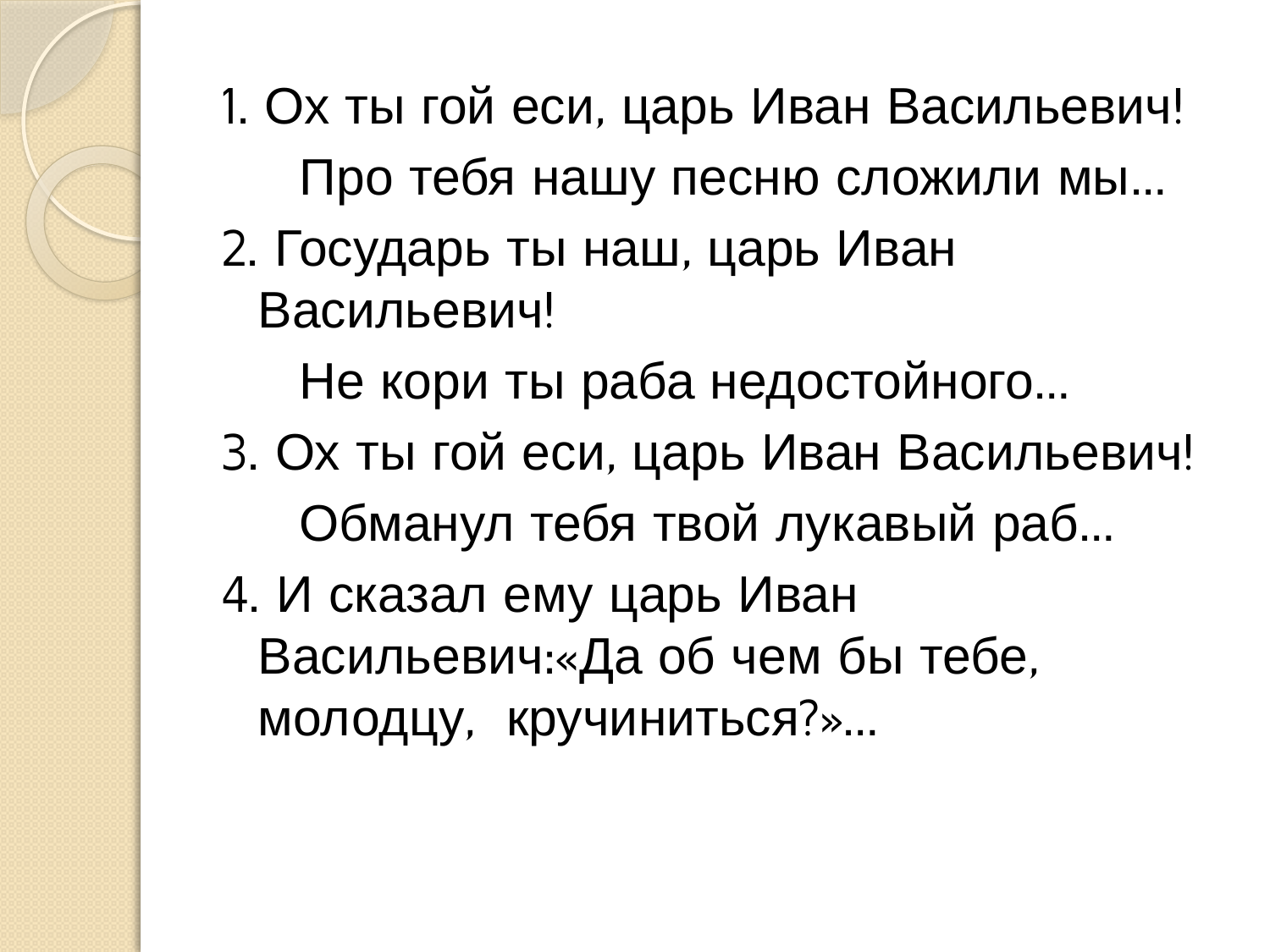

1. Ох ты гой еси, царь Иван Васильевич!
     Про тебя нашу песню сложили мы…
2. Государь ты наш, царь Иван Васильевич!
     Не кори ты раба недостойного…
3. Ох ты гой еси, царь Иван Васильевич!
     Обманул тебя твой лукавый раб…
4. И сказал ему царь Иван Васильевич:«Да об чем бы тебе, молодцу,  кручиниться?»…